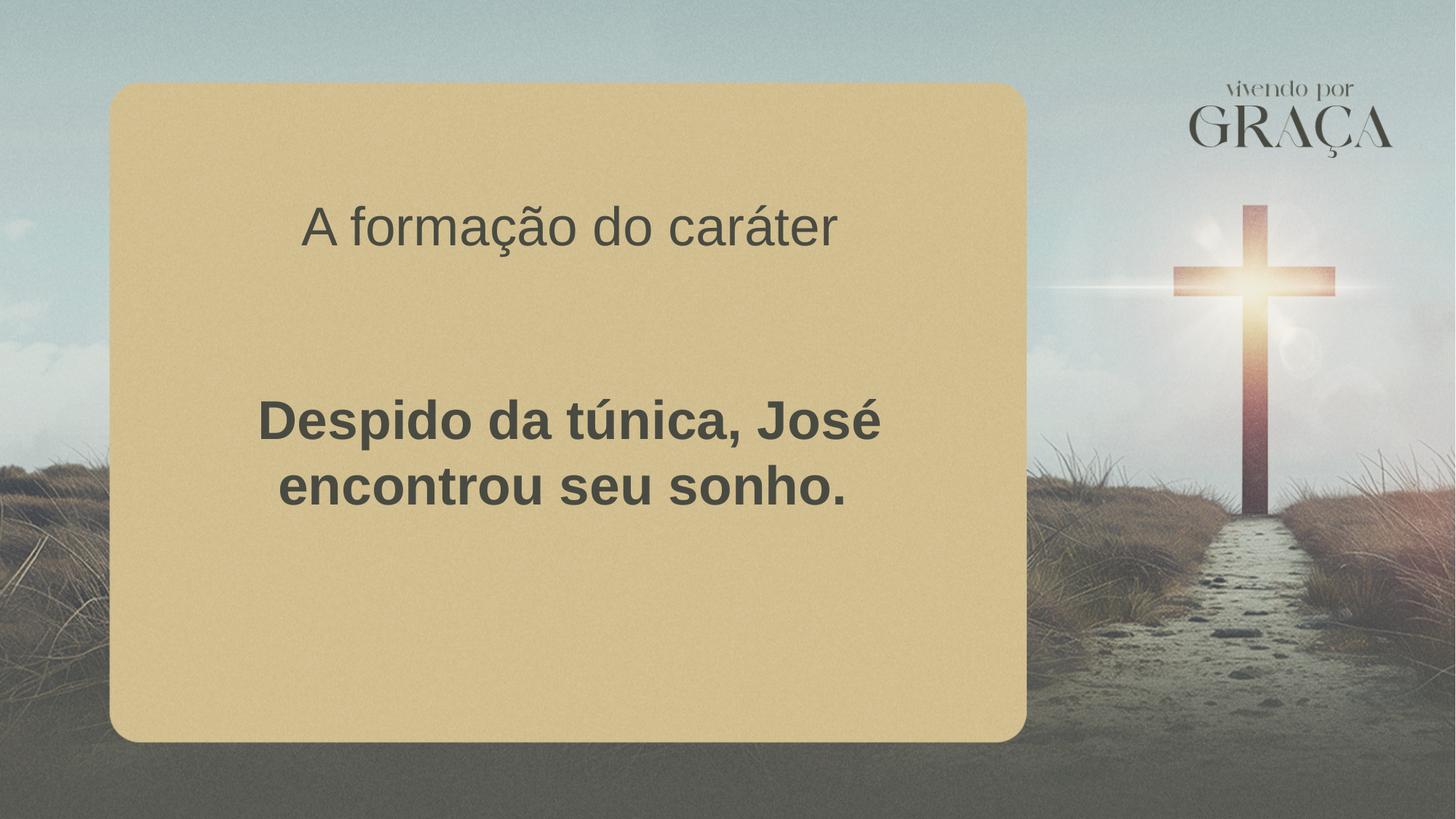

A formação do caráter
Despido da túnica, José encontrou seu sonho.